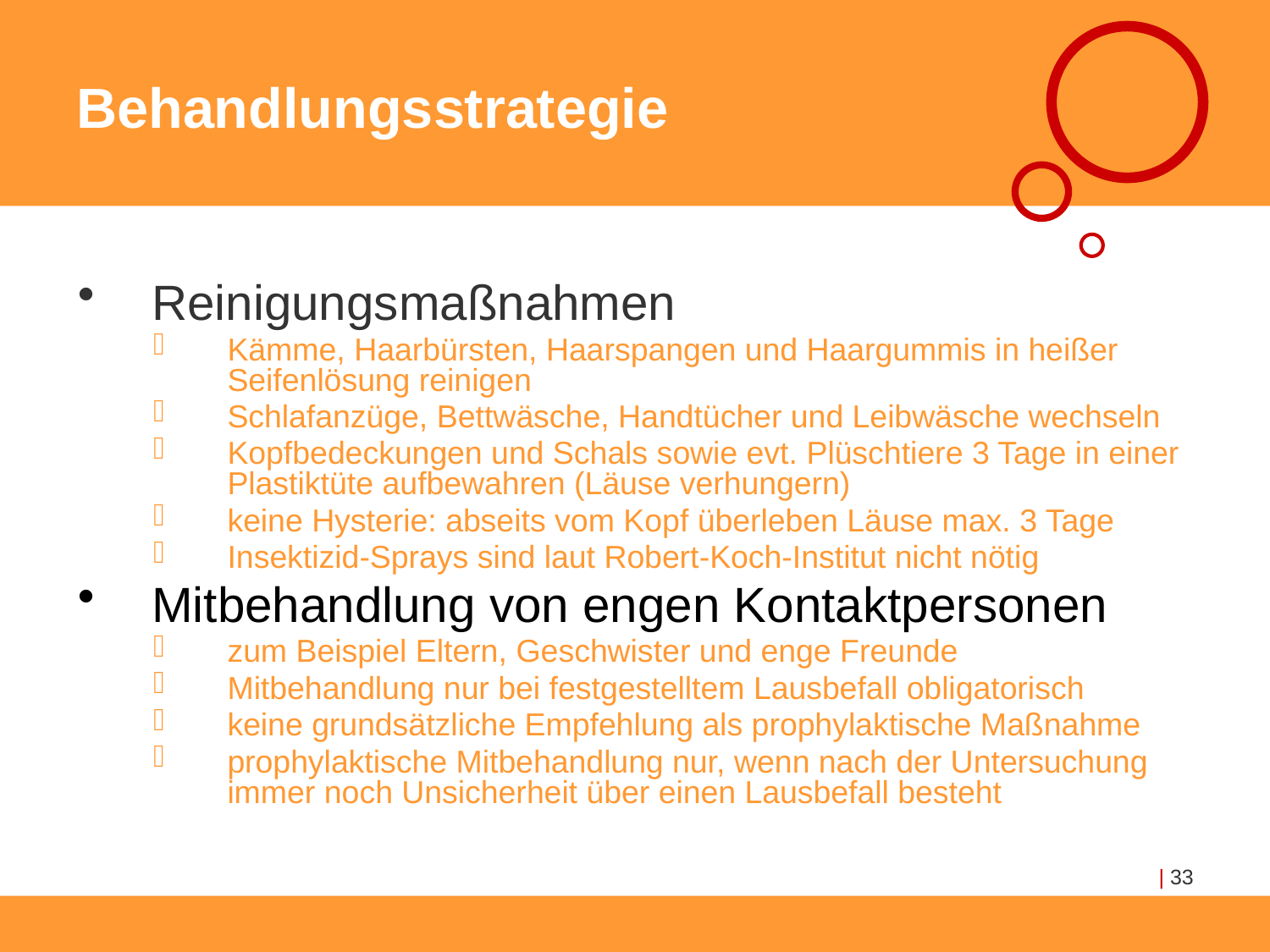

# Behandlungsstrategie
Reinigungsmaßnahmen
Kämme, Haarbürsten, Haarspangen und Haargummis in heißer Seifenlösung reinigen
Schlafanzüge, Bettwäsche, Handtücher und Leibwäsche wechseln
Kopfbedeckungen und Schals sowie evt. Plüschtiere 3 Tage in einer Plastiktüte aufbewahren (Läuse verhungern)
keine Hysterie: abseits vom Kopf überleben Läuse max. 3 Tage
Insektizid-Sprays sind laut Robert-Koch-Institut nicht nötig
Mitbehandlung von engen Kontaktpersonen
zum Beispiel Eltern, Geschwister und enge Freunde
Mitbehandlung nur bei festgestelltem Lausbefall obligatorisch
keine grundsätzliche Empfehlung als prophylaktische Maßnahme
prophylaktische Mitbehandlung nur, wenn nach der Untersuchung immer noch Unsicherheit über einen Lausbefall besteht

| 33